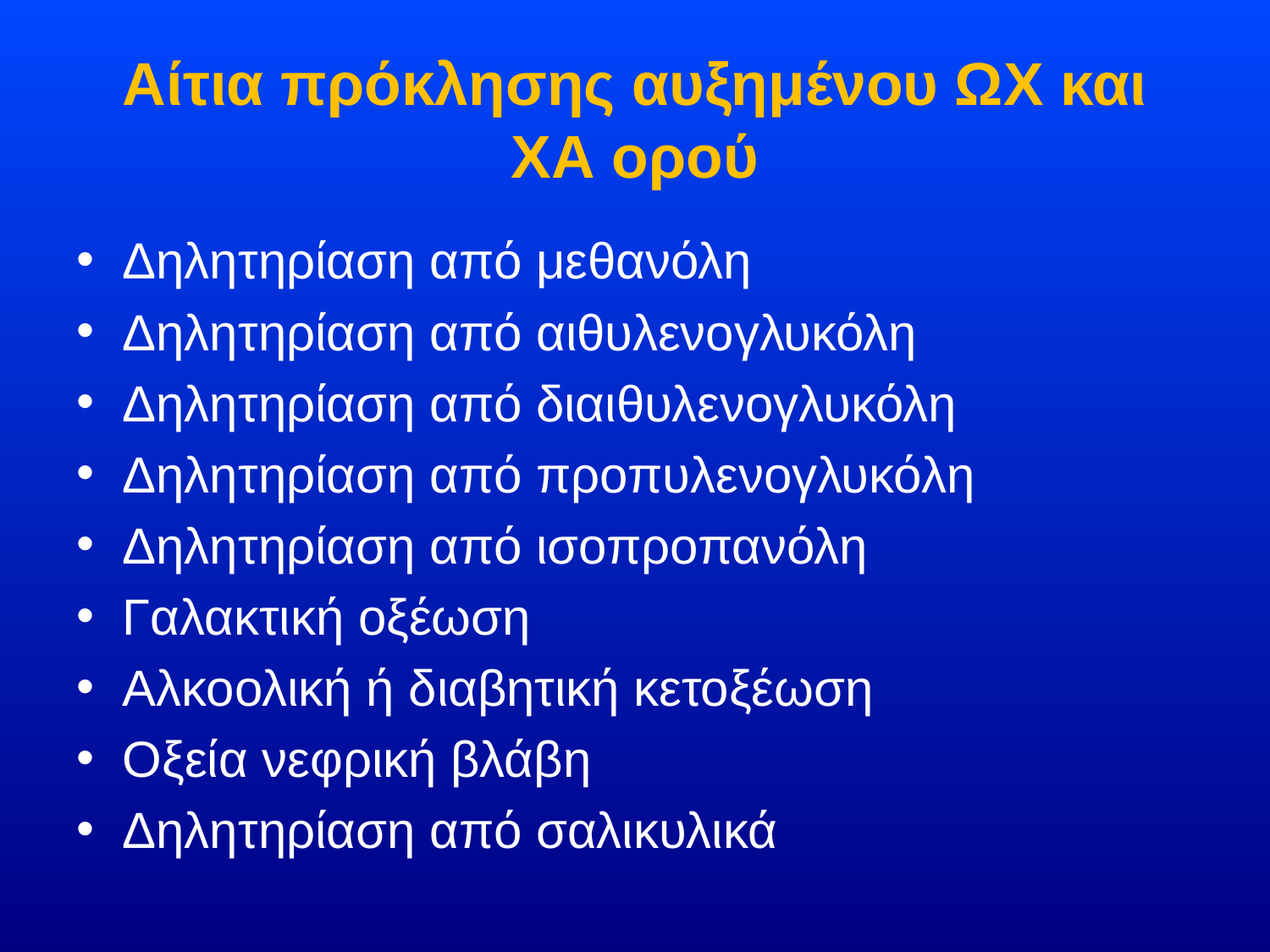

# Αίτια πρόκλησης αυξημένου ΩΧ και ΧΑ ορού
Δηλητηρίαση από μεθανόλη
Δηλητηρίαση από αιθυλενογλυκόλη
Δηλητηρίαση από διαιθυλενογλυκόλη
Δηλητηρίαση από προπυλενογλυκόλη
Δηλητηρίαση από ισοπροπανόλη
Γαλακτική οξέωση
Αλκοολική ή διαβητική κετοξέωση
Οξεία νεφρική βλάβη
Δηλητηρίαση από σαλικυλικά